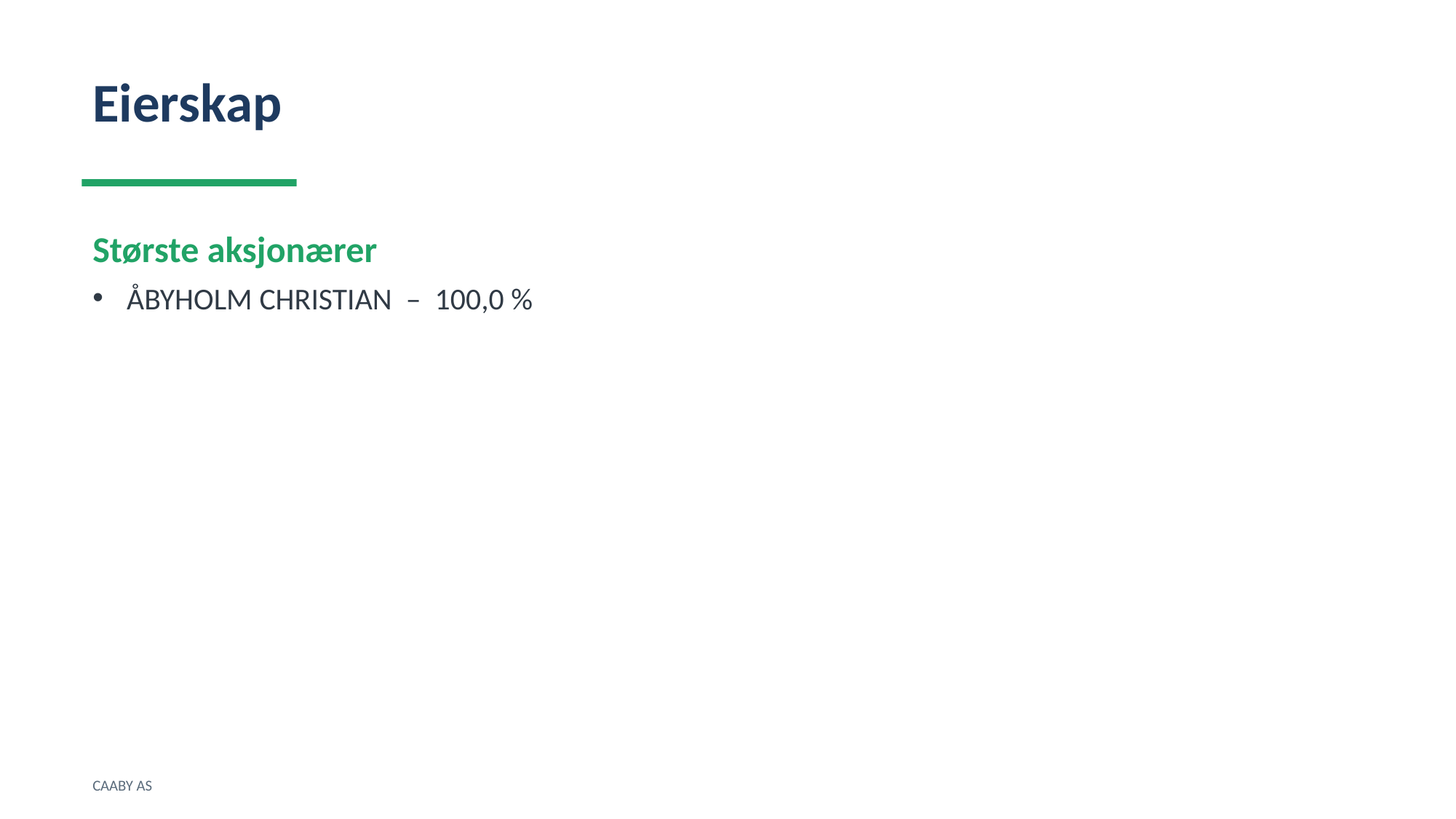

Eierskap

Største aksjonærer
ÅBYHOLM CHRISTIAN  –  100,0 %
CAABY AS